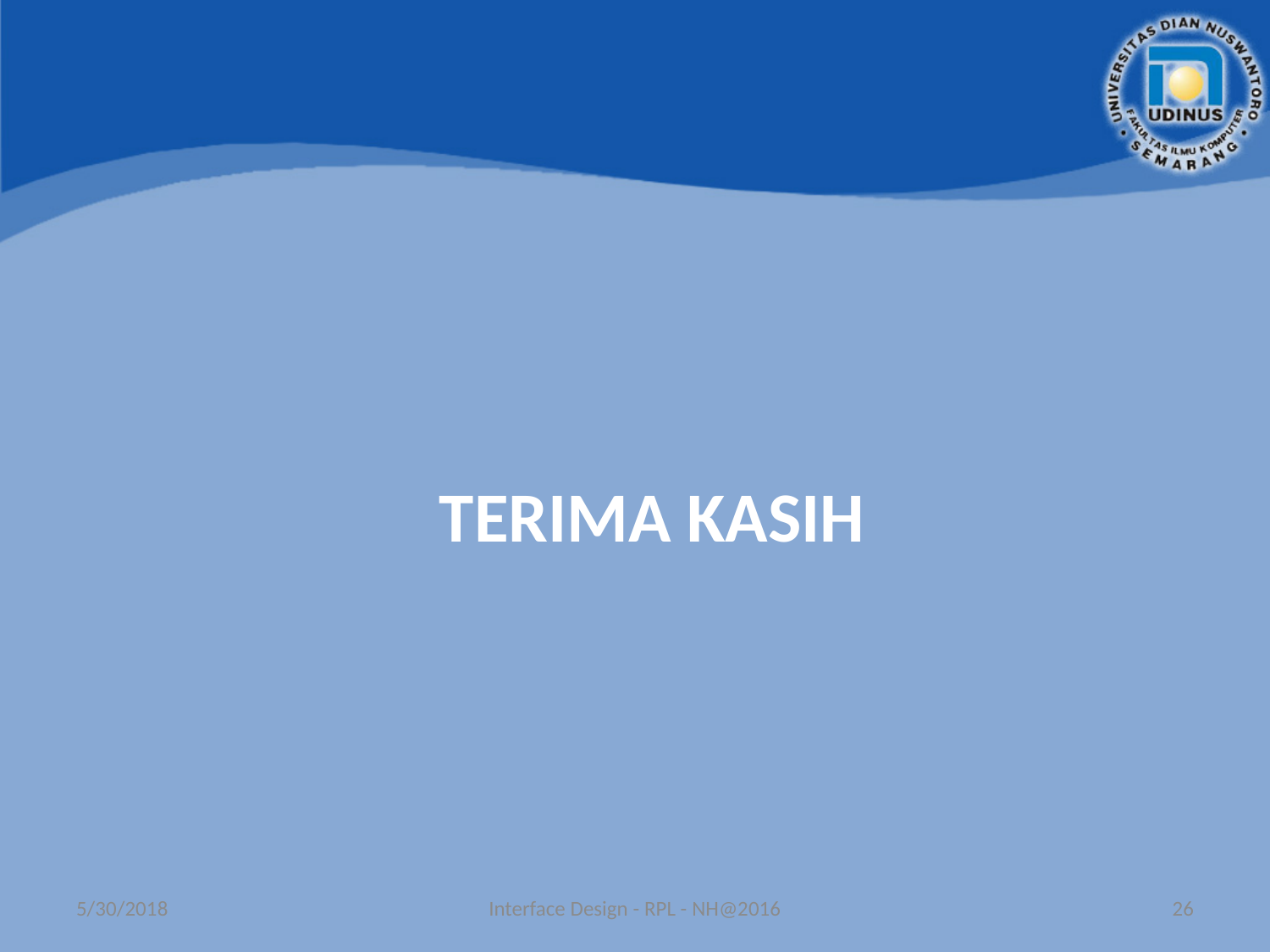

TERIMA KASIH
5/30/2018
Interface Design - RPL - NH@2016
26